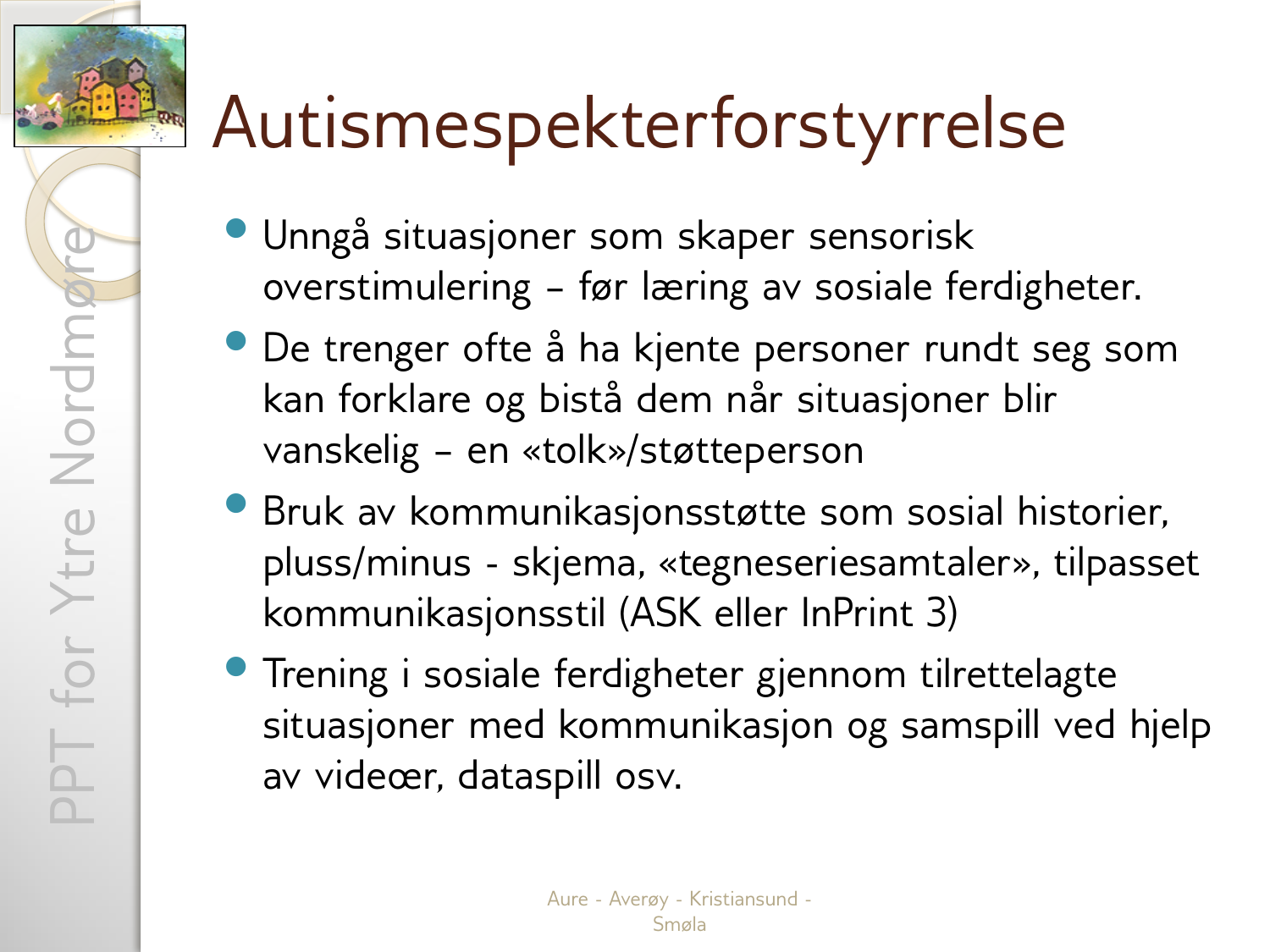

# Autismespekterforstyrrelse
Unngå situasjoner som skaper sensorisk overstimulering – før læring av sosiale ferdigheter.
De trenger ofte å ha kjente personer rundt seg som kan forklare og bistå dem når situasjoner blir vanskelig – en «tolk»/støtteperson
Bruk av kommunikasjonsstøtte som sosial historier, pluss/minus - skjema, «tegneseriesamtaler», tilpasset kommunikasjonsstil (ASK eller InPrint 3)
Trening i sosiale ferdigheter gjennom tilrettelagte situasjoner med kommunikasjon og samspill ved hjelp av videoer, dataspill osv.
Aure - Averøy - Kristiansund - Smøla